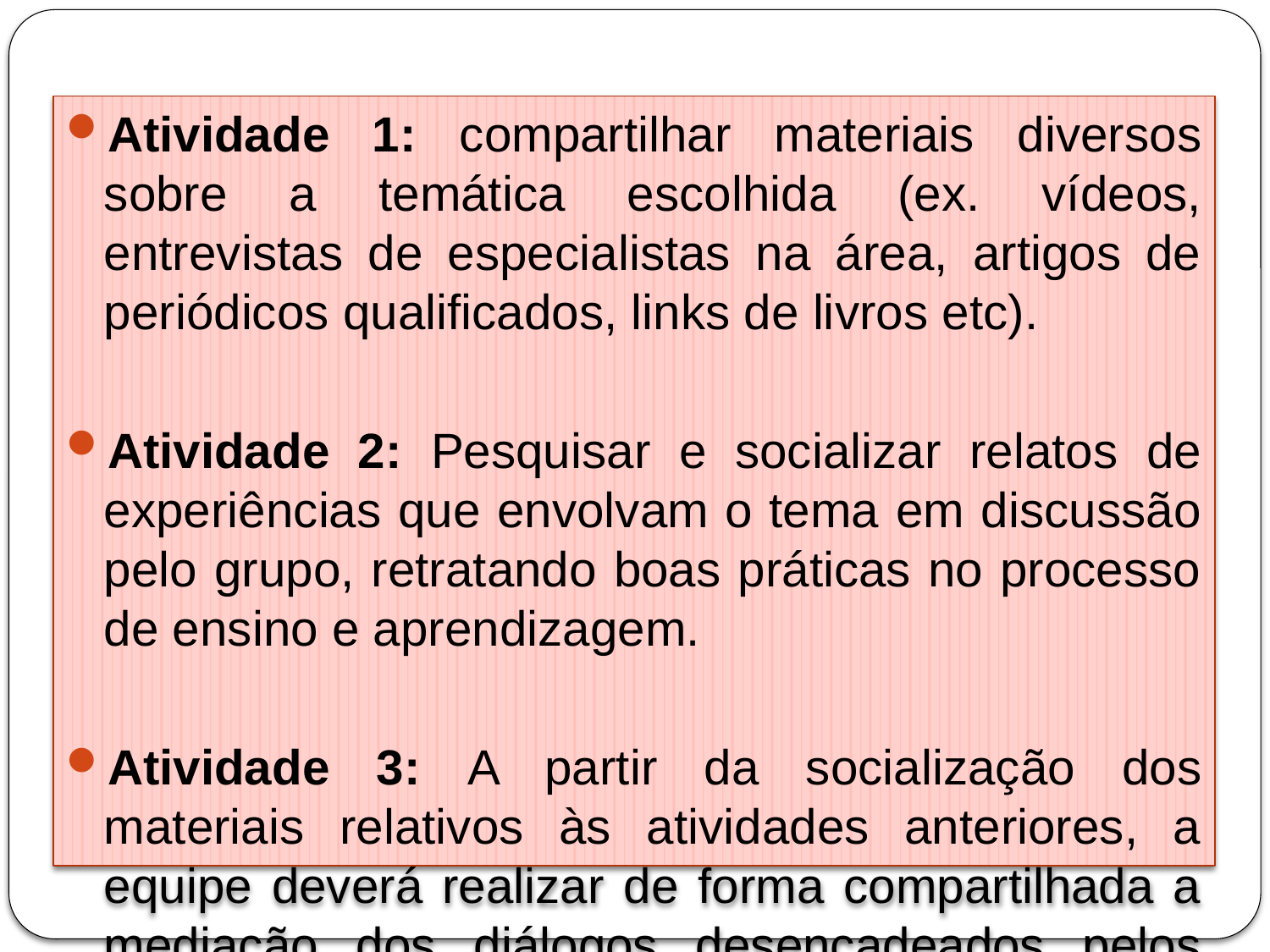

Atividade 1: compartilhar materiais diversos sobre a temática escolhida (ex. vídeos, entrevistas de especialistas na área, artigos de periódicos qualificados, links de livros etc).

Atividade 2: Pesquisar e socializar relatos de experiências que envolvam o tema em discussão pelo grupo, retratando boas práticas no processo de ensino e aprendizagem.

Atividade 3: A partir da socialização dos materiais relativos às atividades anteriores, a equipe deverá realizar de forma compartilhada a mediação dos diálogos desencadeados pelos colegas.